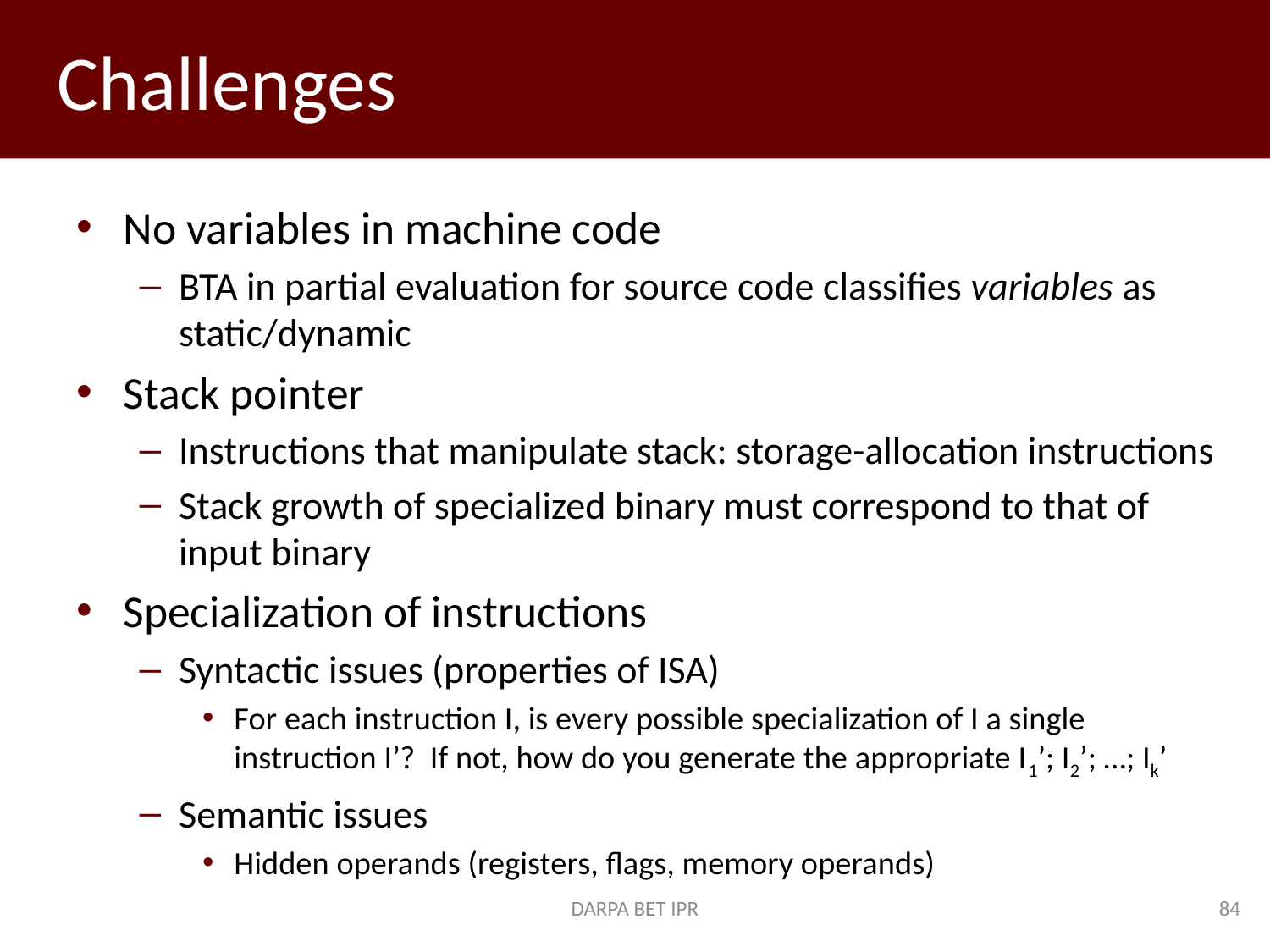

# Challenges
No variables in machine code
BTA in partial evaluation for source code classifies variables as static/dynamic
Stack pointer
Instructions that manipulate stack: storage-allocation instructions
Stack growth of specialized binary must correspond to that of input binary
Specialization of instructions
Syntactic issues (properties of ISA)
For each instruction I, is every possible specialization of I a single instruction I’?  If not, how do you generate the appropriate I1’; I2’; …; Ik’
Semantic issues
Hidden operands (registers, flags, memory operands)
DARPA BET IPR
84